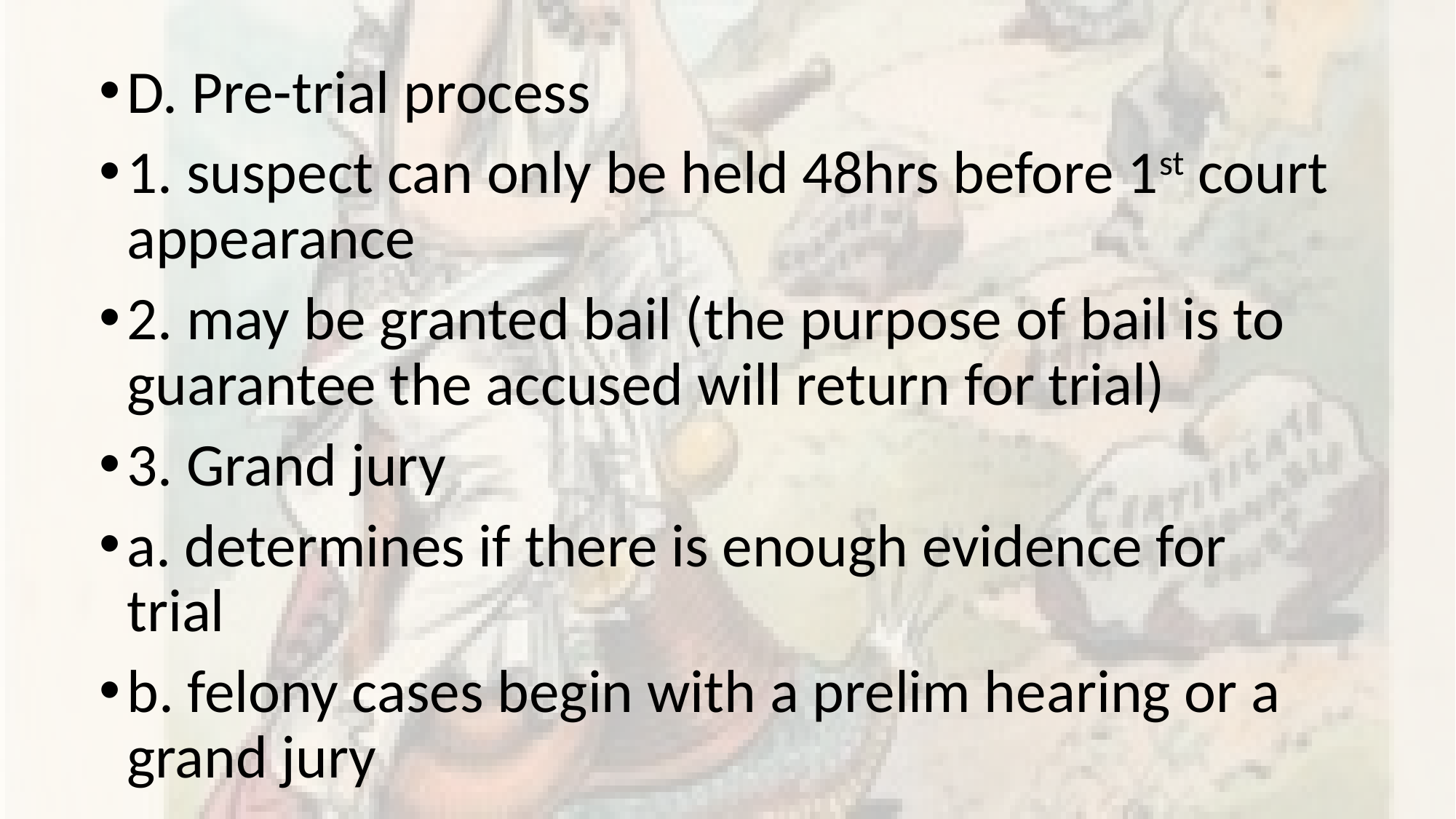

D. Pre-trial process
1. suspect can only be held 48hrs before 1st court appearance
2. may be granted bail (the purpose of bail is to guarantee the accused will return for trial)
3. Grand jury
a. determines if there is enough evidence for trial
b. felony cases begin with a prelim hearing or a grand jury